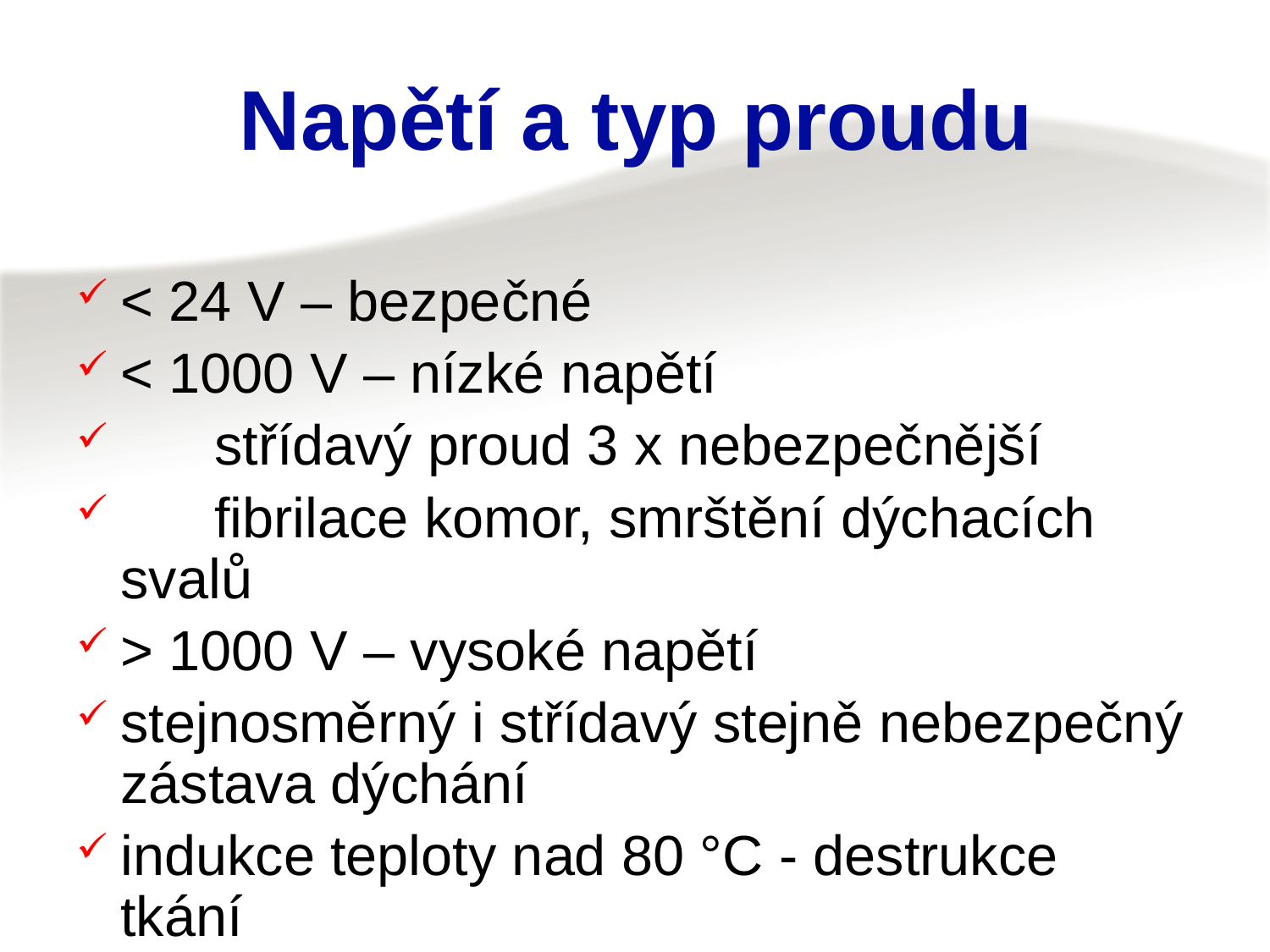

# Napětí a typ proudu
< 24 V – bezpečné
< 1000 V – nízké napětí
      střídavý proud 3 x nebezpečnější
      fibrilace komor, smrštění dýchacích svalů
> 1000 V – vysoké napětí
stejnosměrný i střídavý stejně nebezpečný zástava dýchání
indukce teploty nad 80 °C - destrukce tkání